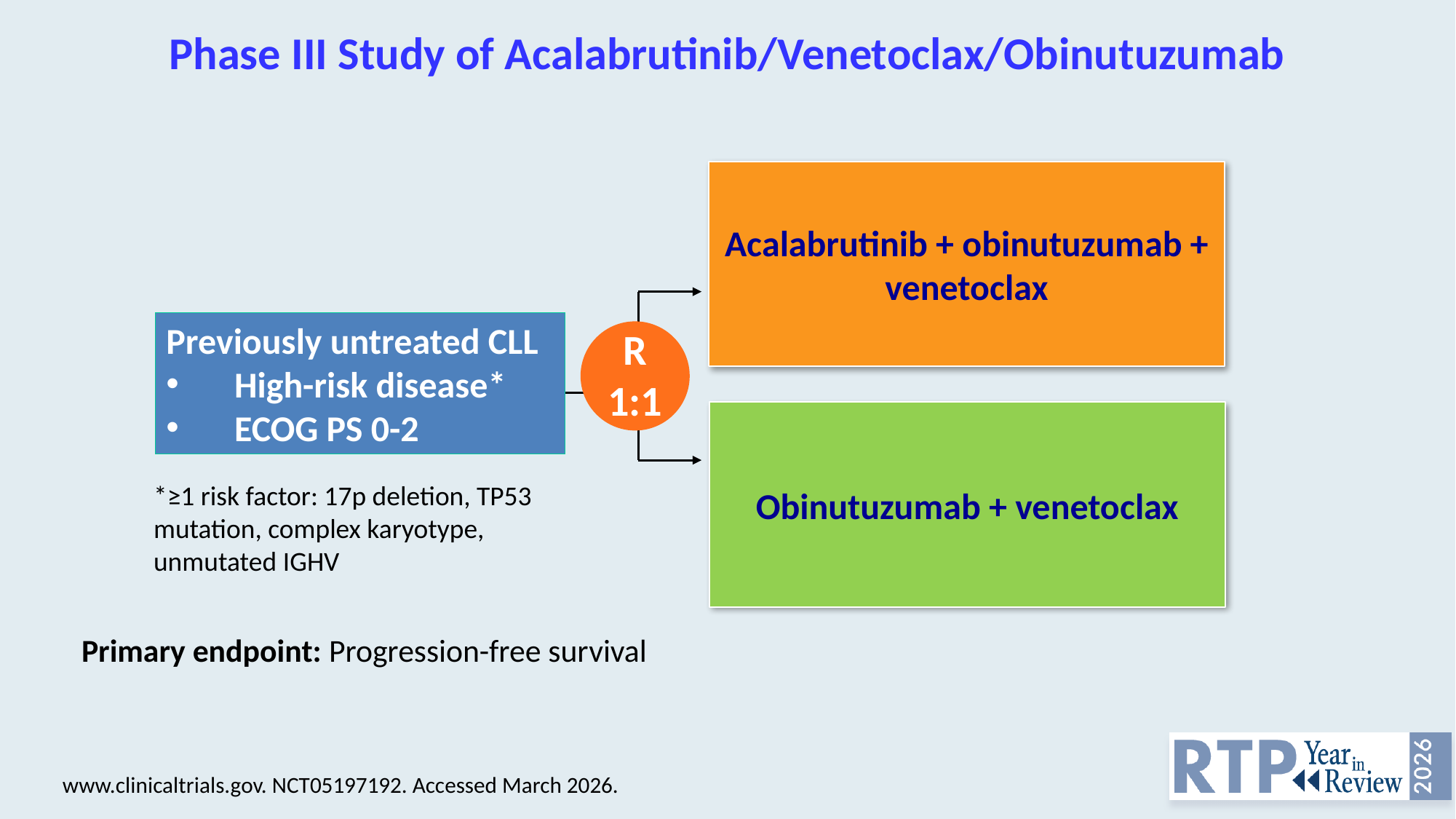

# Phase III Study of Acalabrutinib/Venetoclax/Obinutuzumab
Acalabrutinib + obinutuzumab + venetoclax
Previously untreated CLL
High-risk disease*
ECOG PS 0-2

R
1:1
Obinutuzumab + venetoclax
*≥1 risk factor: 17p deletion, TP53 mutation, complex karyotype, unmutated IGHV
Primary endpoint: Progression-free survival
www.clinicaltrials.gov. NCT05197192. Accessed March 2026.